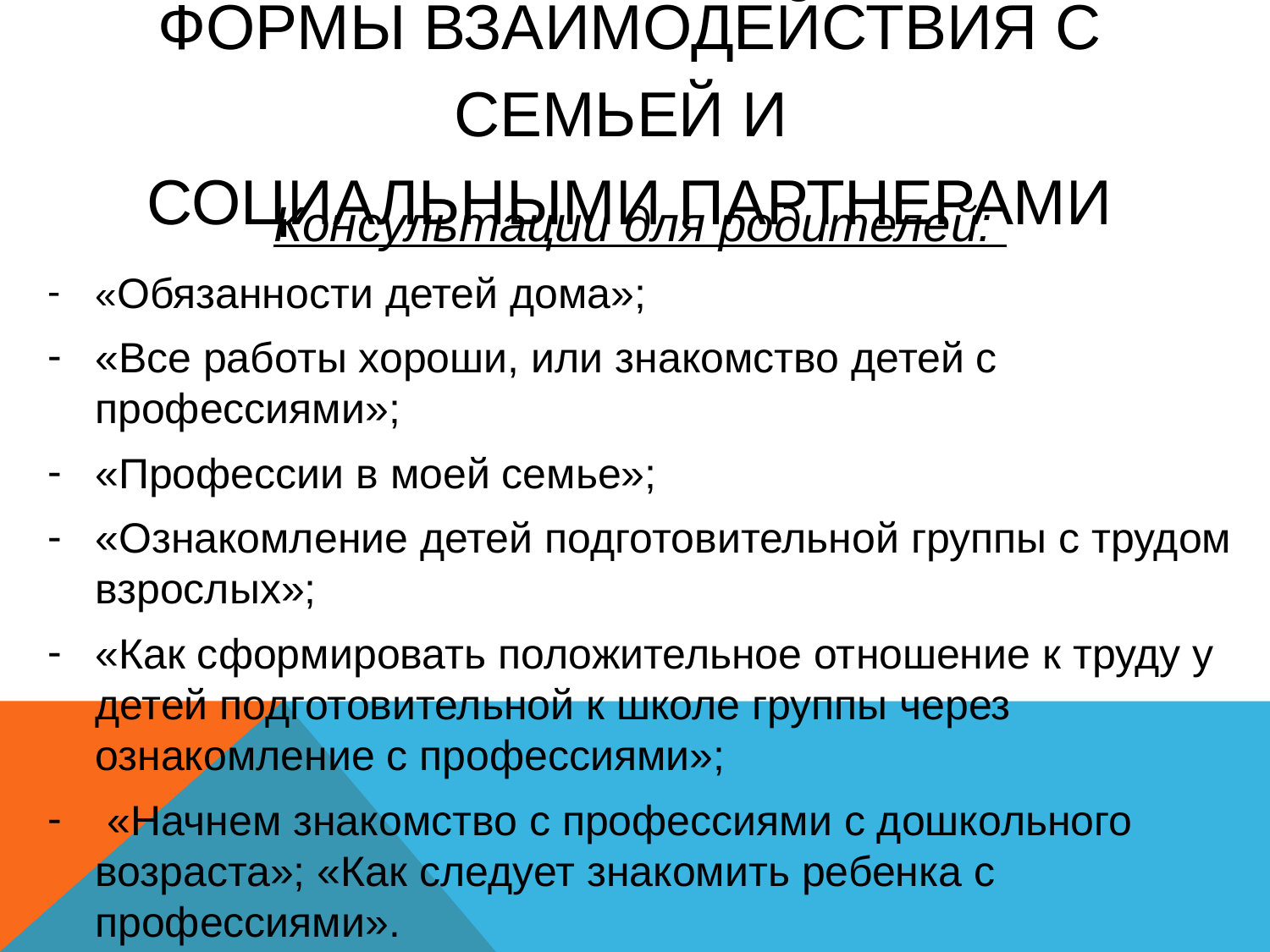

# Формы взаимодействия с семьей и социальными партнерами
Консультации для родителей:
«Обязанности детей дома»;
«Все работы хороши, или знакомство детей с профессиями»;
«Профессии в моей семье»;
«Ознакомление детей подготовительной группы с трудом взрослых»;
«Как сформировать положительное отношение к труду у детей подготовительной к школе группы через ознакомление с профессиями»;
 «Начнем знакомство с профессиями с дошкольного возраста»; «Как следует знакомить ребенка с профессиями».